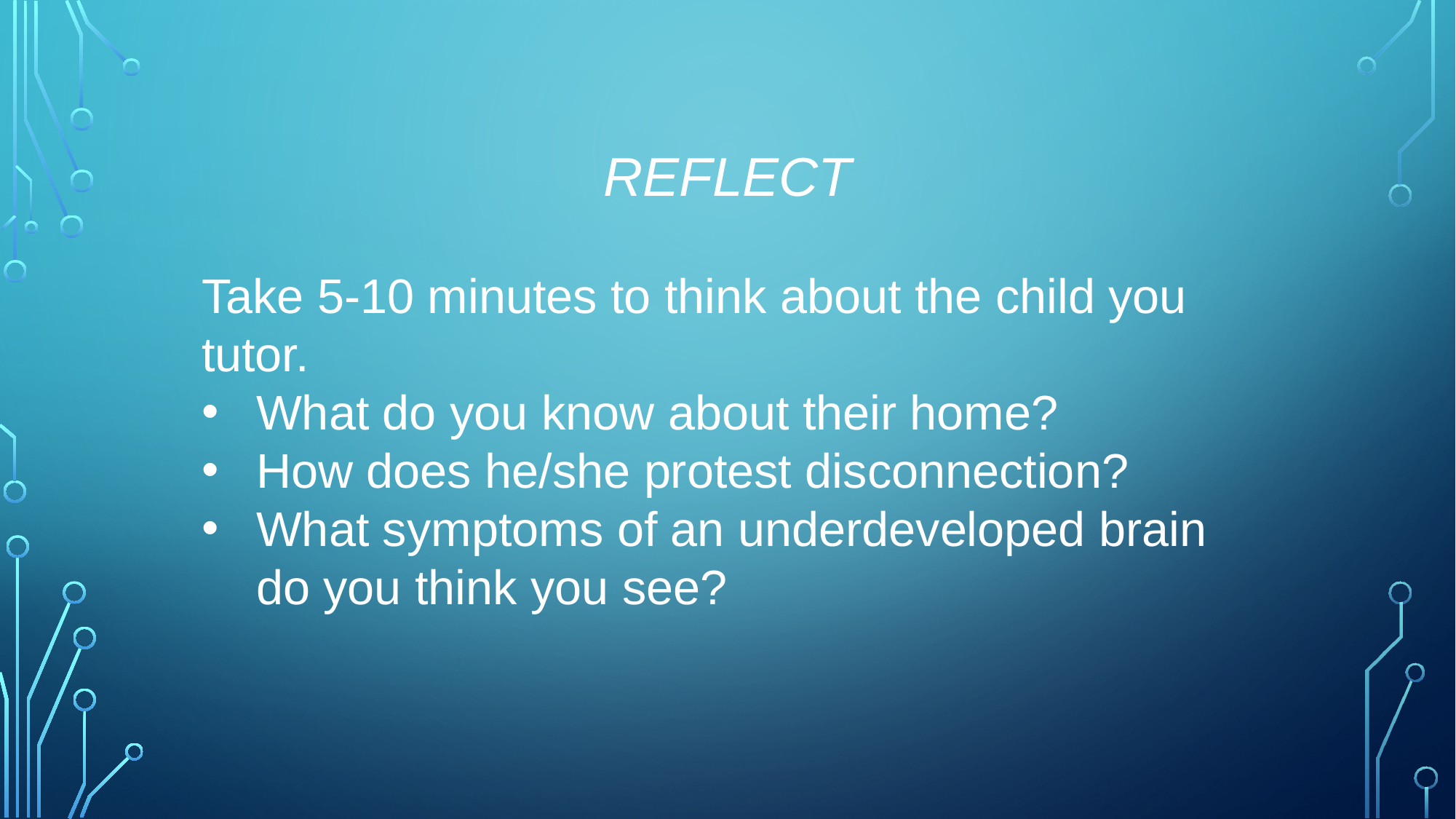

REFLECT

Take 5-10 minutes to think about the child you tutor.
What do you know about their home?
How does he/she protest disconnection?
What symptoms of an underdeveloped brain do you think you see?